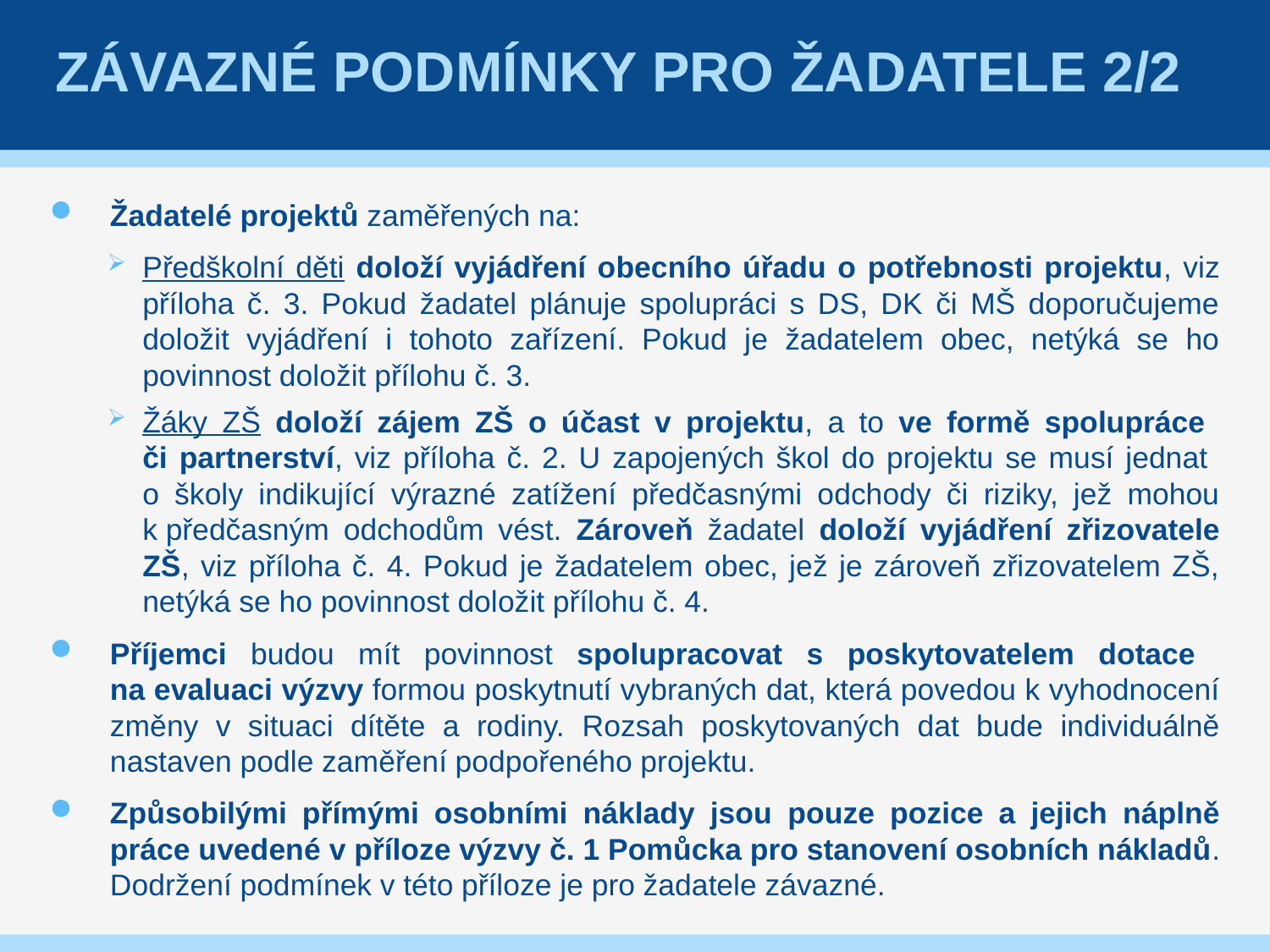

# Závazné podmínky pro žadatele 2/2
Žadatelé projektů zaměřených na:
Předškolní děti doloží vyjádření obecního úřadu o potřebnosti projektu, viz příloha č. 3. Pokud žadatel plánuje spolupráci s DS, DK či MŠ doporučujeme doložit vyjádření i tohoto zařízení. Pokud je žadatelem obec, netýká se ho povinnost doložit přílohu č. 3.
Žáky ZŠ doloží zájem ZŠ o účast v projektu, a to ve formě spolupráce
či partnerství, viz příloha č. 2. U zapojených škol do projektu se musí jednat
o školy indikující výrazné zatížení předčasnými odchody či riziky, jež mohou k předčasným odchodům vést. Zároveň žadatel doloží vyjádření zřizovatele ZŠ, viz příloha č. 4. Pokud je žadatelem obec, jež je zároveň zřizovatelem ZŠ, netýká se ho povinnost doložit přílohu č. 4.
Příjemci budou mít povinnost spolupracovat s poskytovatelem dotace
na evaluaci výzvy formou poskytnutí vybraných dat, která povedou k vyhodnocení změny v situaci dítěte a rodiny. Rozsah poskytovaných dat bude individuálně nastaven podle zaměření podpořeného projektu.
Způsobilými přímými osobními náklady jsou pouze pozice a jejich náplně práce uvedené v příloze výzvy č. 1 Pomůcka pro stanovení osobních nákladů. Dodržení podmínek v této příloze je pro žadatele závazné.